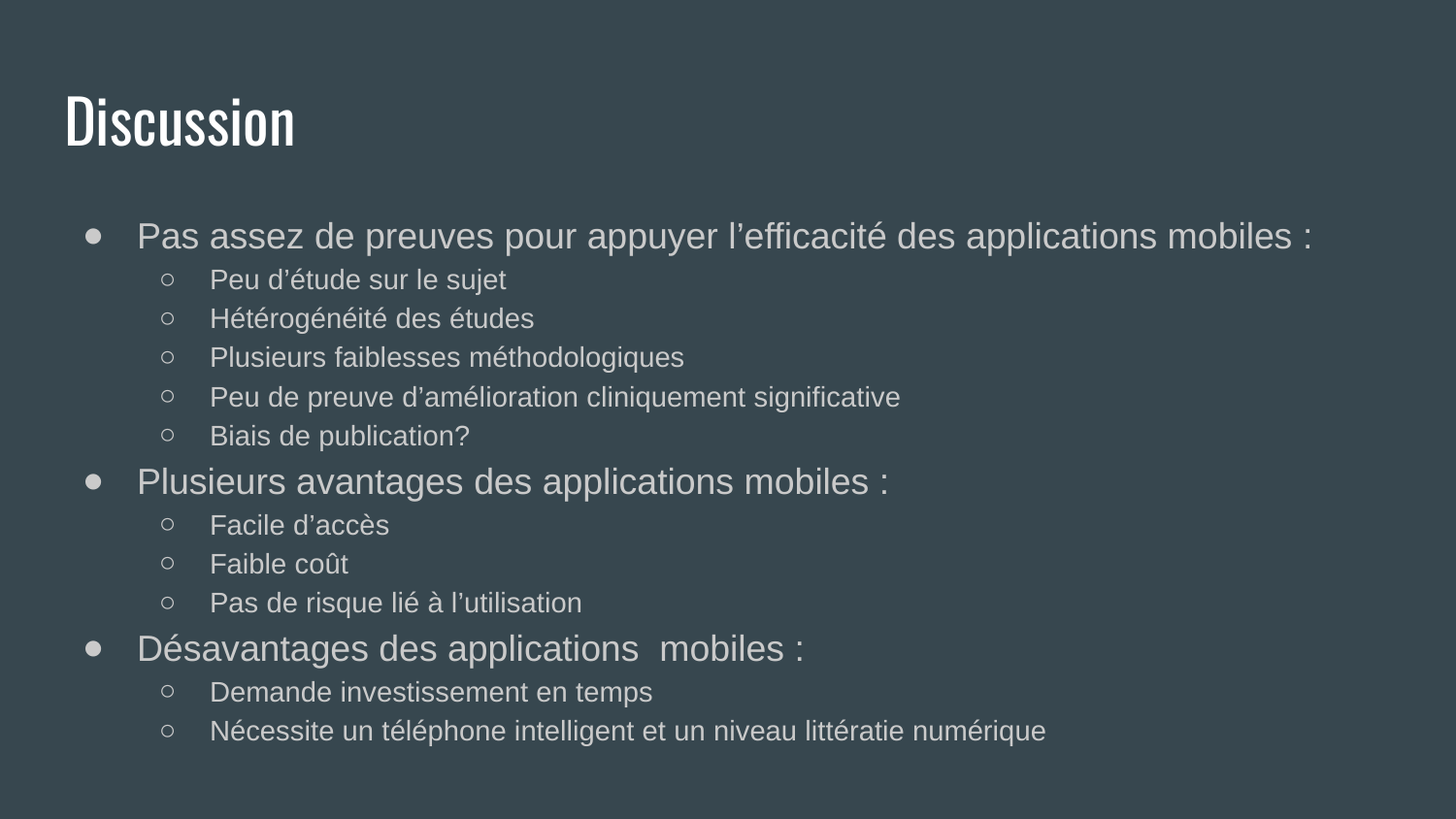

# Discussion
Pas assez de preuves pour appuyer l’efficacité des applications mobiles :
Peu d’étude sur le sujet
Hétérogénéité des études
Plusieurs faiblesses méthodologiques
Peu de preuve d’amélioration cliniquement significative
Biais de publication?
Plusieurs avantages des applications mobiles :
Facile d’accès
Faible coût
Pas de risque lié à l’utilisation
Désavantages des applications  mobiles :
Demande investissement en temps
Nécessite un téléphone intelligent et un niveau littératie numérique